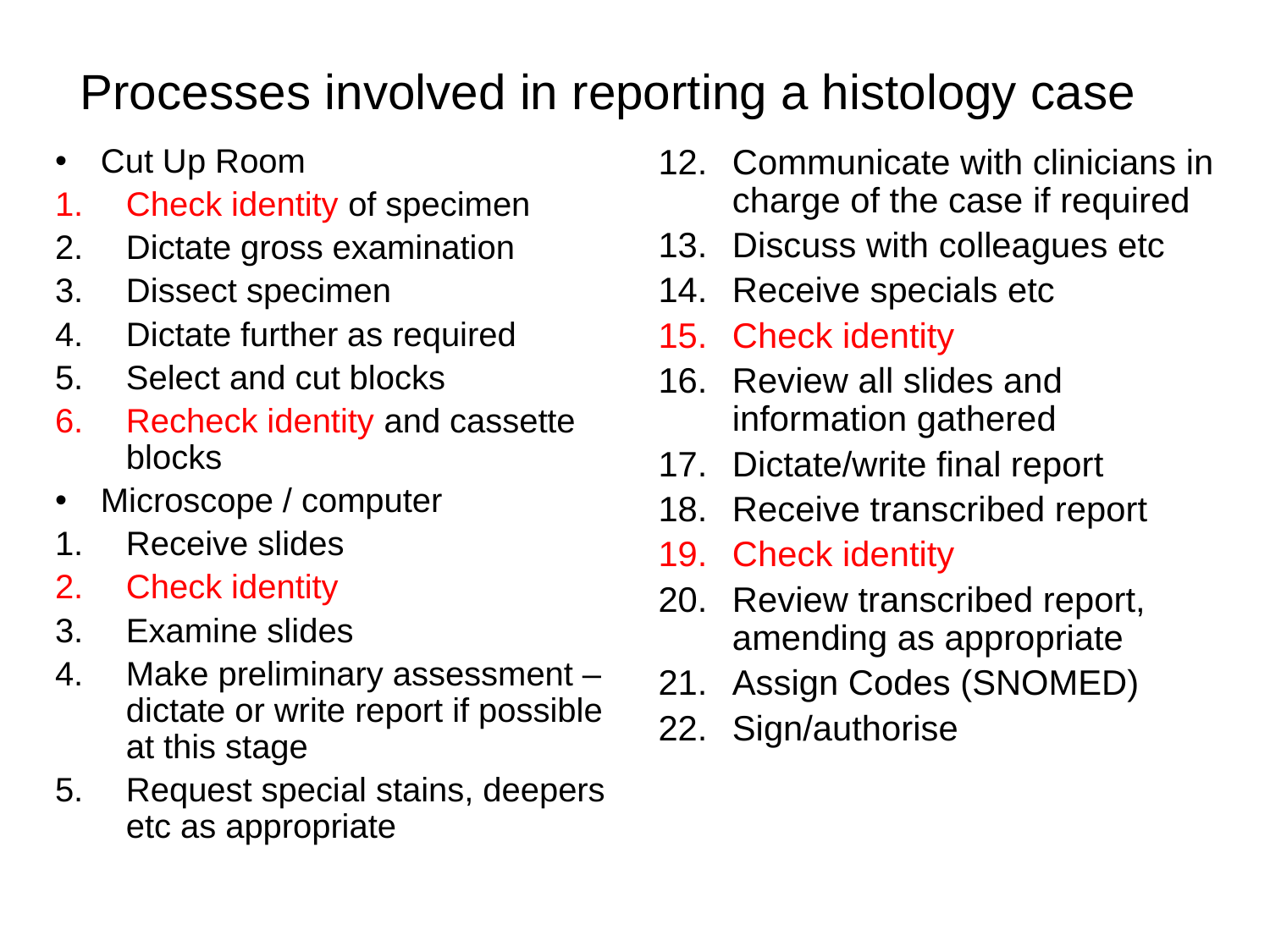

# Processes involved in reporting a histology case
Cut Up Room
Check identity of specimen
Dictate gross examination
Dissect specimen
Dictate further as required
Select and cut blocks
Recheck identity and cassette blocks
Microscope / computer
Receive slides
Check identity
Examine slides
Make preliminary assessment – dictate or write report if possible at this stage
Request special stains, deepers etc as appropriate
Communicate with clinicians in charge of the case if required
Discuss with colleagues etc
Receive specials etc
Check identity
Review all slides and information gathered
Dictate/write final report
Receive transcribed report
Check identity
Review transcribed report, amending as appropriate
Assign Codes (SNOMED)
Sign/authorise